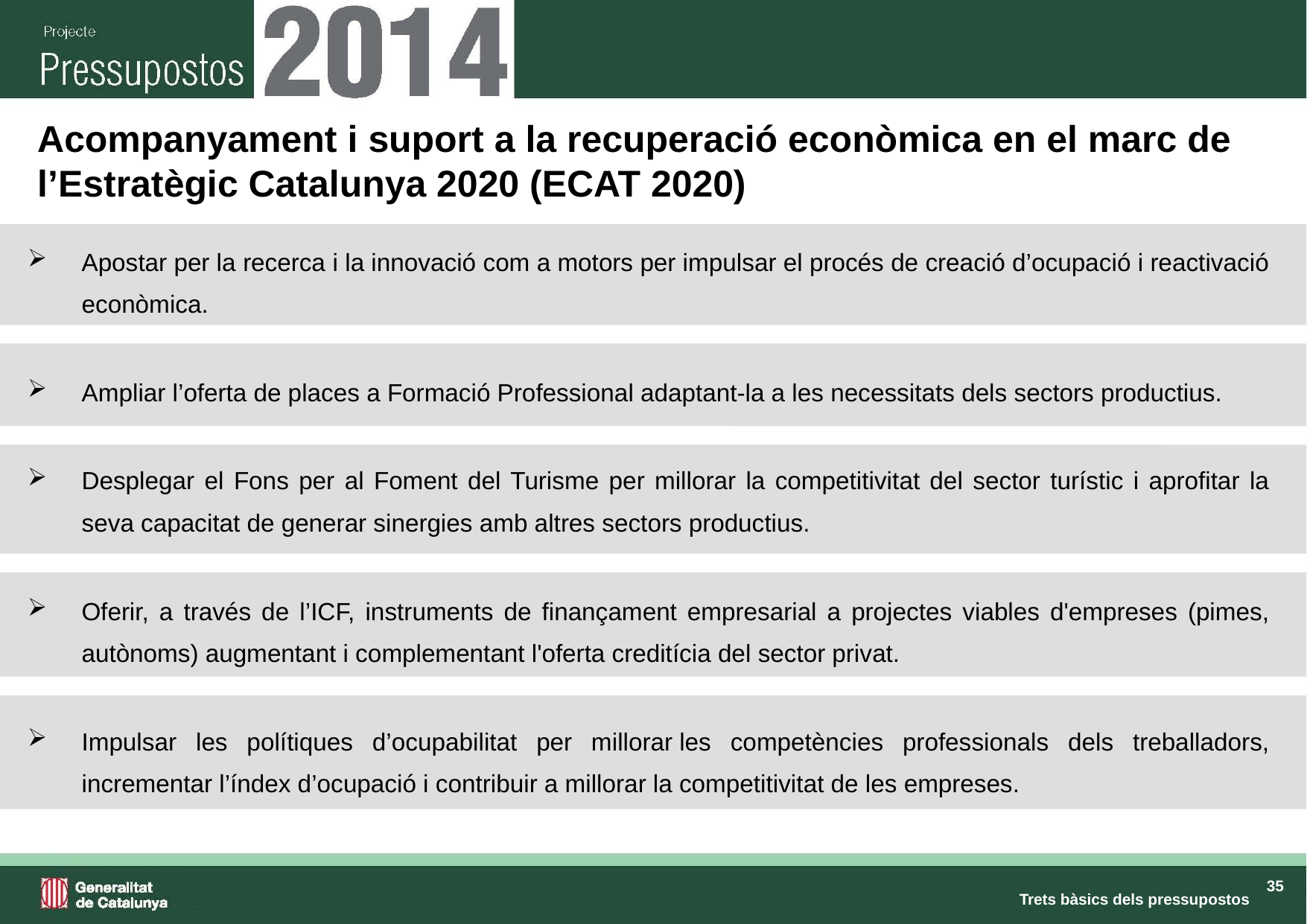

# Acompanyament i suport a la recuperació econòmica en el marc de l’Estratègic Catalunya 2020 (ECAT 2020)

Apostar per la recerca i la innovació com a motors per impulsar el procés de creació d’ocupació i reactivació econòmica.
Ampliar l’oferta de places a Formació Professional adaptant-la a les necessitats dels sectors productius.
Desplegar el Fons per al Foment del Turisme per millorar la competitivitat del sector turístic i aprofitar la seva capacitat de generar sinergies amb altres sectors productius.
Oferir, a través de l’ICF, instruments de finançament empresarial a projectes viables d'empreses (pimes, autònoms) augmentant i complementant l'oferta creditícia del sector privat.
Impulsar les polítiques d’ocupabilitat per millorar les competències professionals dels treballadors, incrementar l’índex d’ocupació i contribuir a millorar la competitivitat de les empreses.

Trets bàsics dels pressupostos